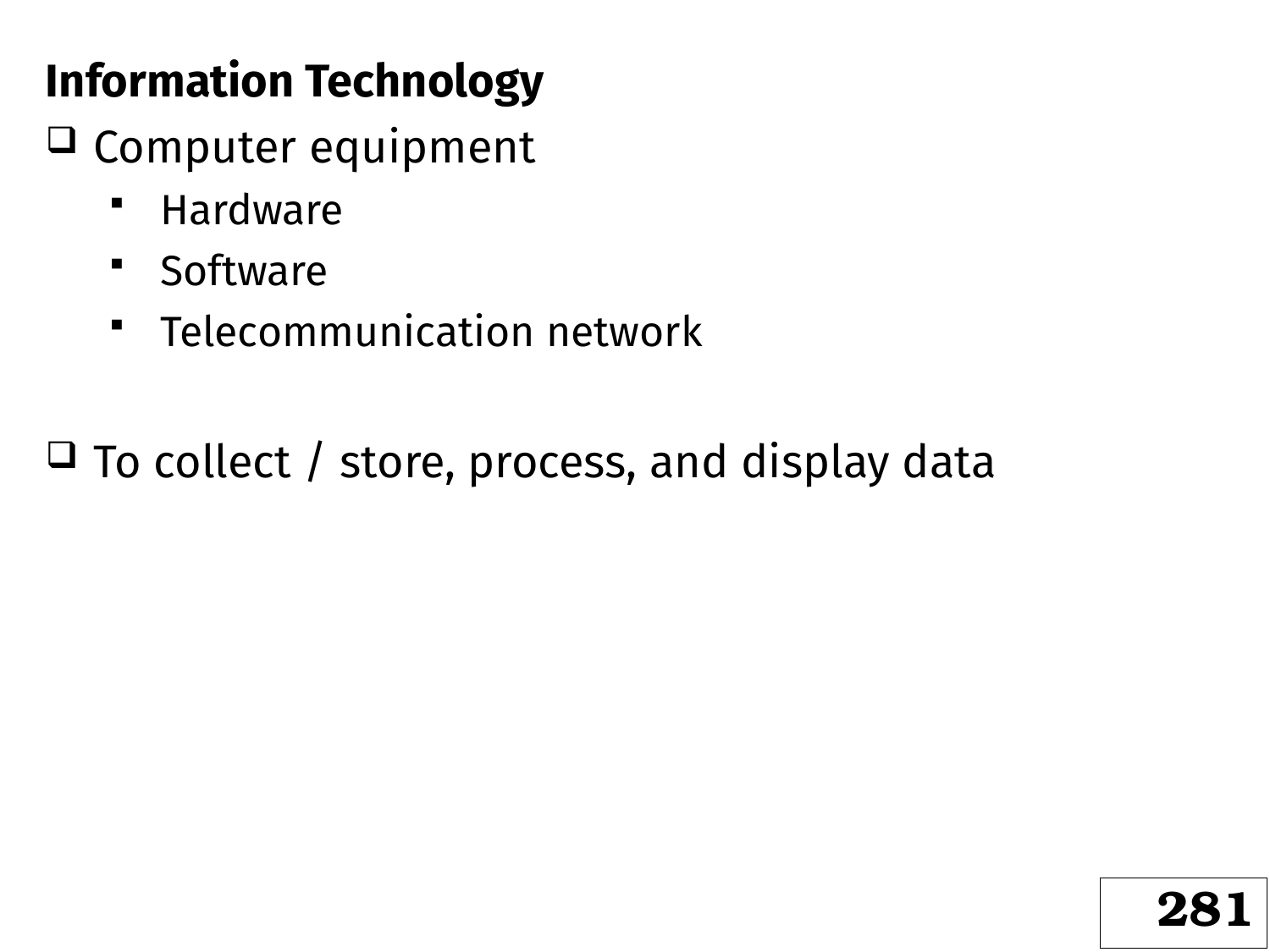

Information Technology
Computer equipment
 Hardware
 Software
 Telecommunication network

To collect / store, process, and display data

281